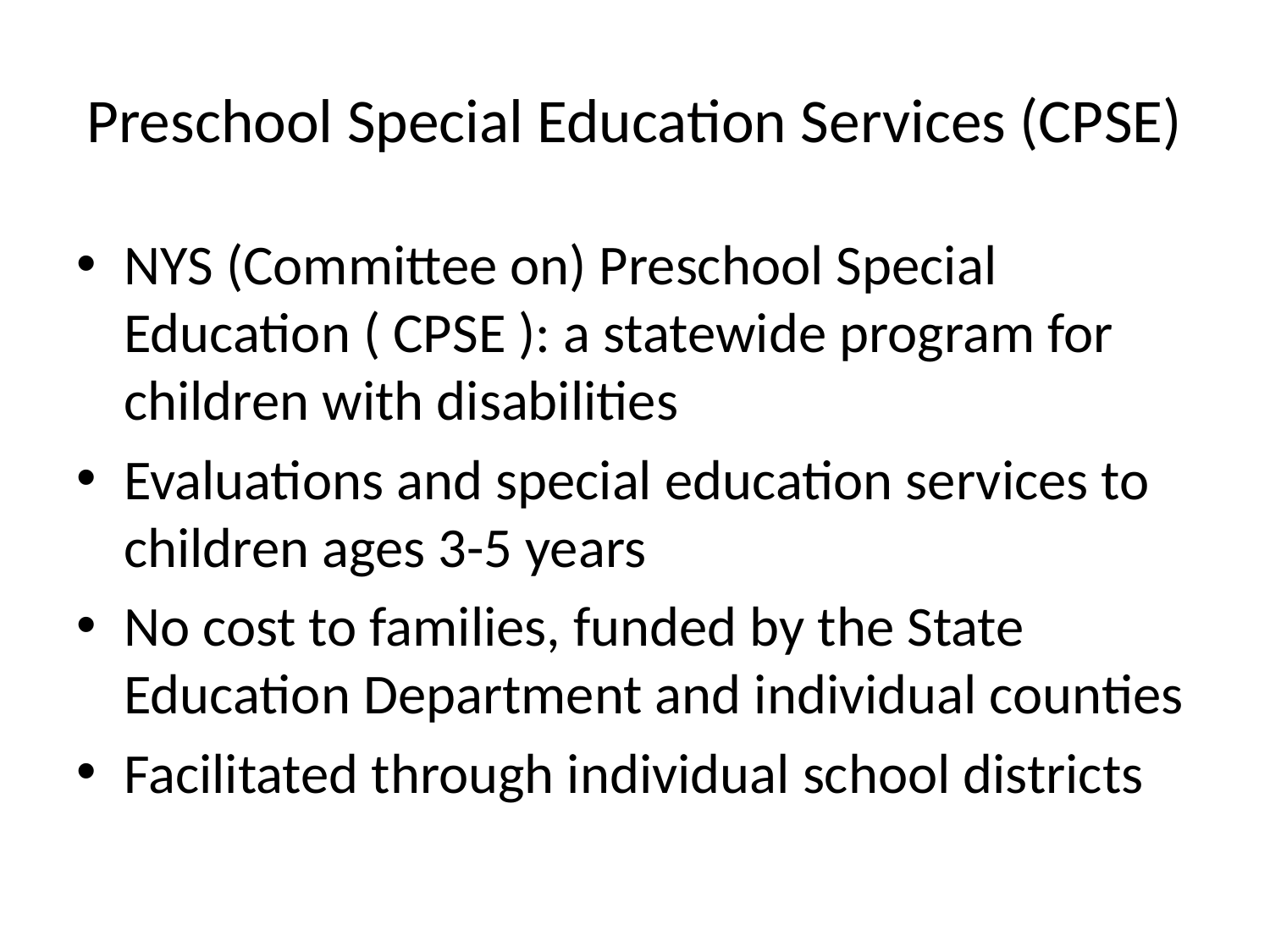

# Preschool Special Education Services (CPSE)
NYS (Committee on) Preschool Special Education ( CPSE ): a statewide program for children with disabilities
Evaluations and special education services to children ages 3-5 years
No cost to families, funded by the State Education Department and individual counties
Facilitated through individual school districts